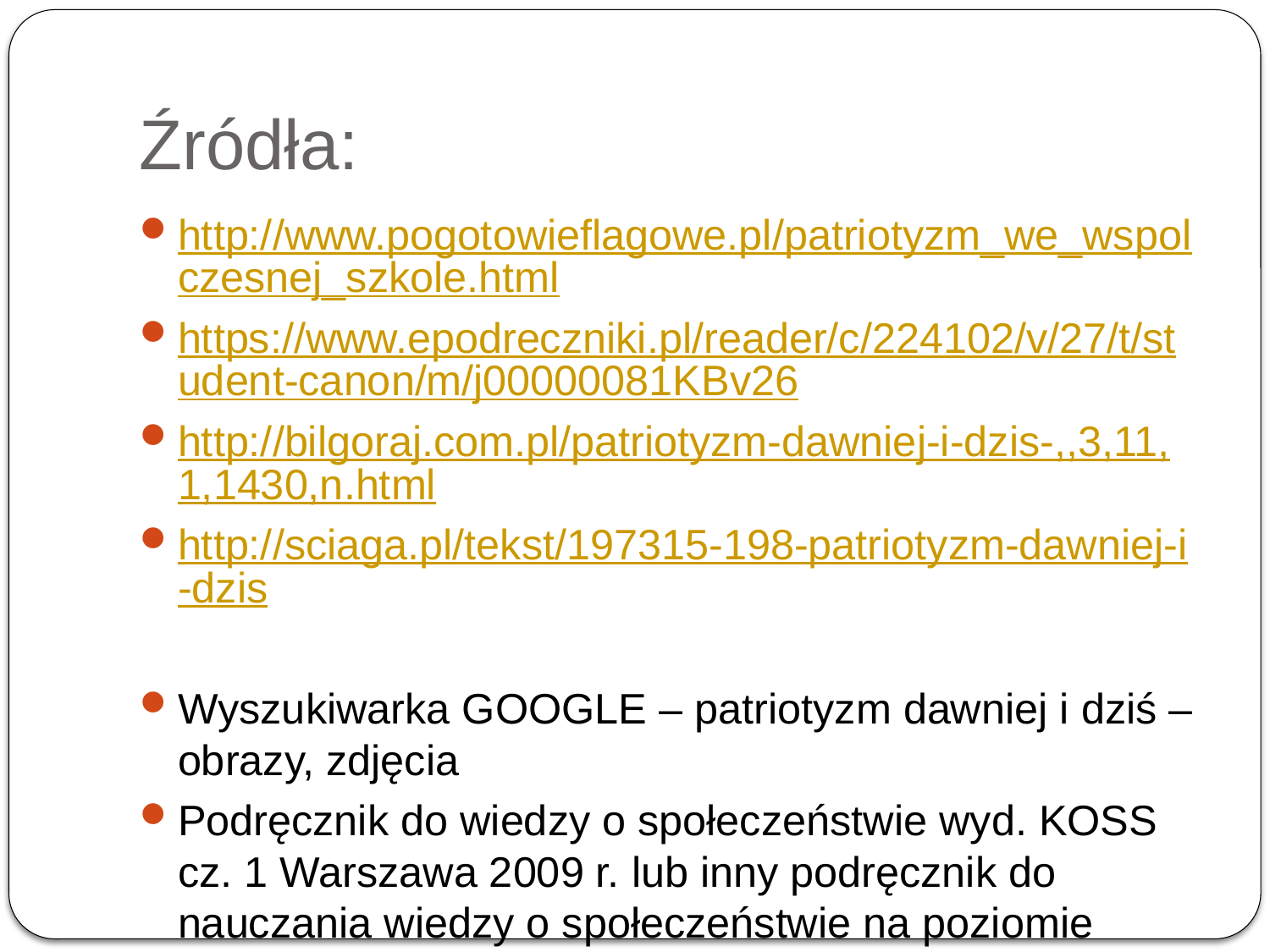

# Źródła:
http://www.pogotowieflagowe.pl/patriotyzm_we_wspolczesnej_szkole.html
https://www.epodreczniki.pl/reader/c/224102/v/27/t/student-canon/m/j00000081KBv26
http://bilgoraj.com.pl/patriotyzm-dawniej-i-dzis-,,3,11,1,1430,n.html
http://sciaga.pl/tekst/197315-198-patriotyzm-dawniej-i-dzis

Wyszukiwarka GOOGLE – patriotyzm dawniej i dziś – obrazy, zdjęcia
Podręcznik do wiedzy o społeczeństwie wyd. KOSS cz. 1 Warszawa 2009 r. lub inny podręcznik do nauczania wiedzy o społeczeństwie na poziomie gimnazjalnym